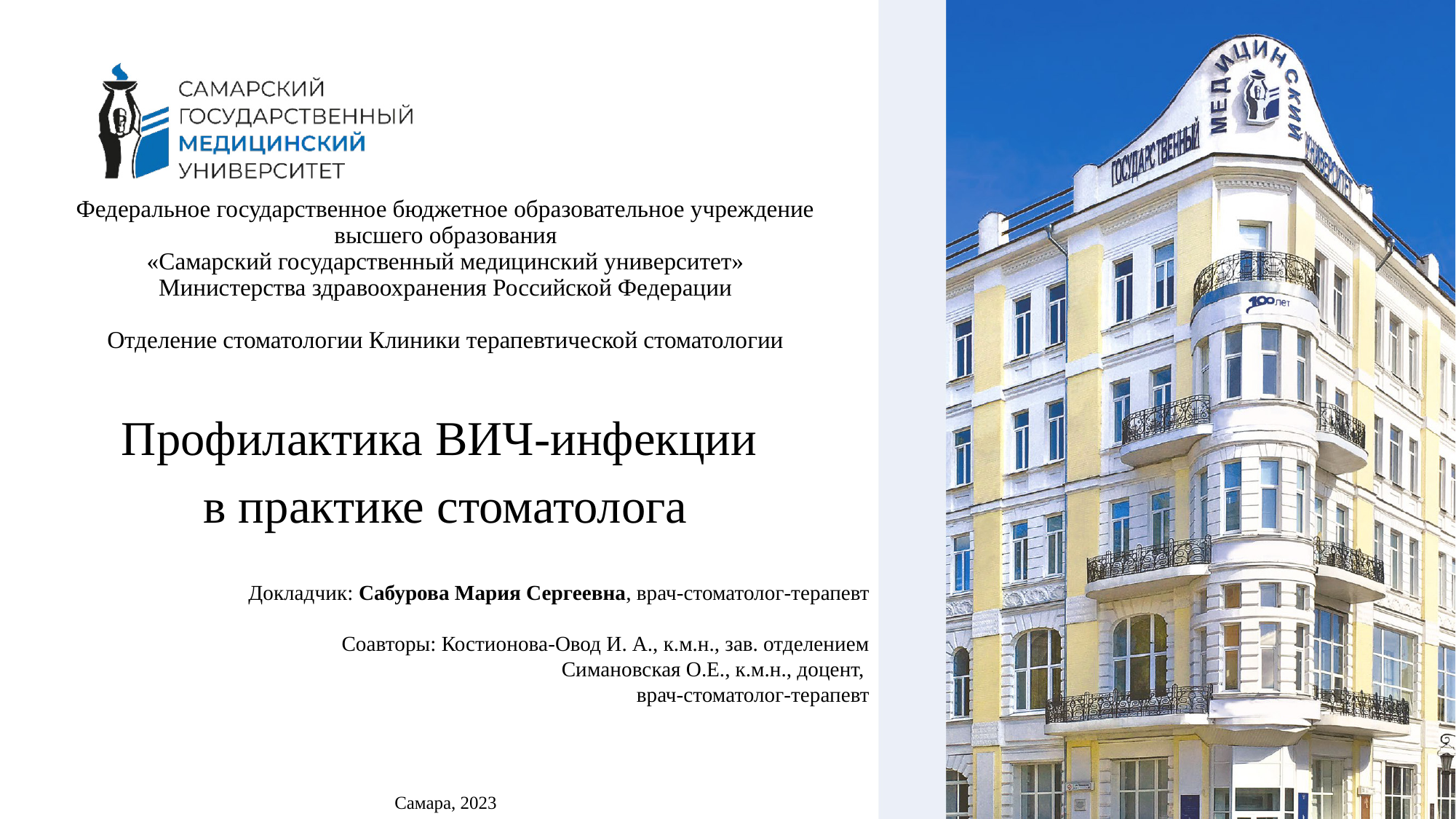

# Федеральное государственное бюджетное образовательное учреждение высшего образования «Самарский государственный медицинский университет» Министерства здравоохранения Российской Федерации Отделение стоматологии Клиники терапевтической стоматологии
Профилактика ВИЧ-инфекции
в практике стоматолога
Докладчик: Сабурова Мария Сергеевна, врач-стоматолог-терапевт

Соавторы: Костионова-Овод И. А., к.м.н., зав. отделением
Симановская О.Е., к.м.н., доцент,
врач-стоматолог-терапевт
Самара, 2023